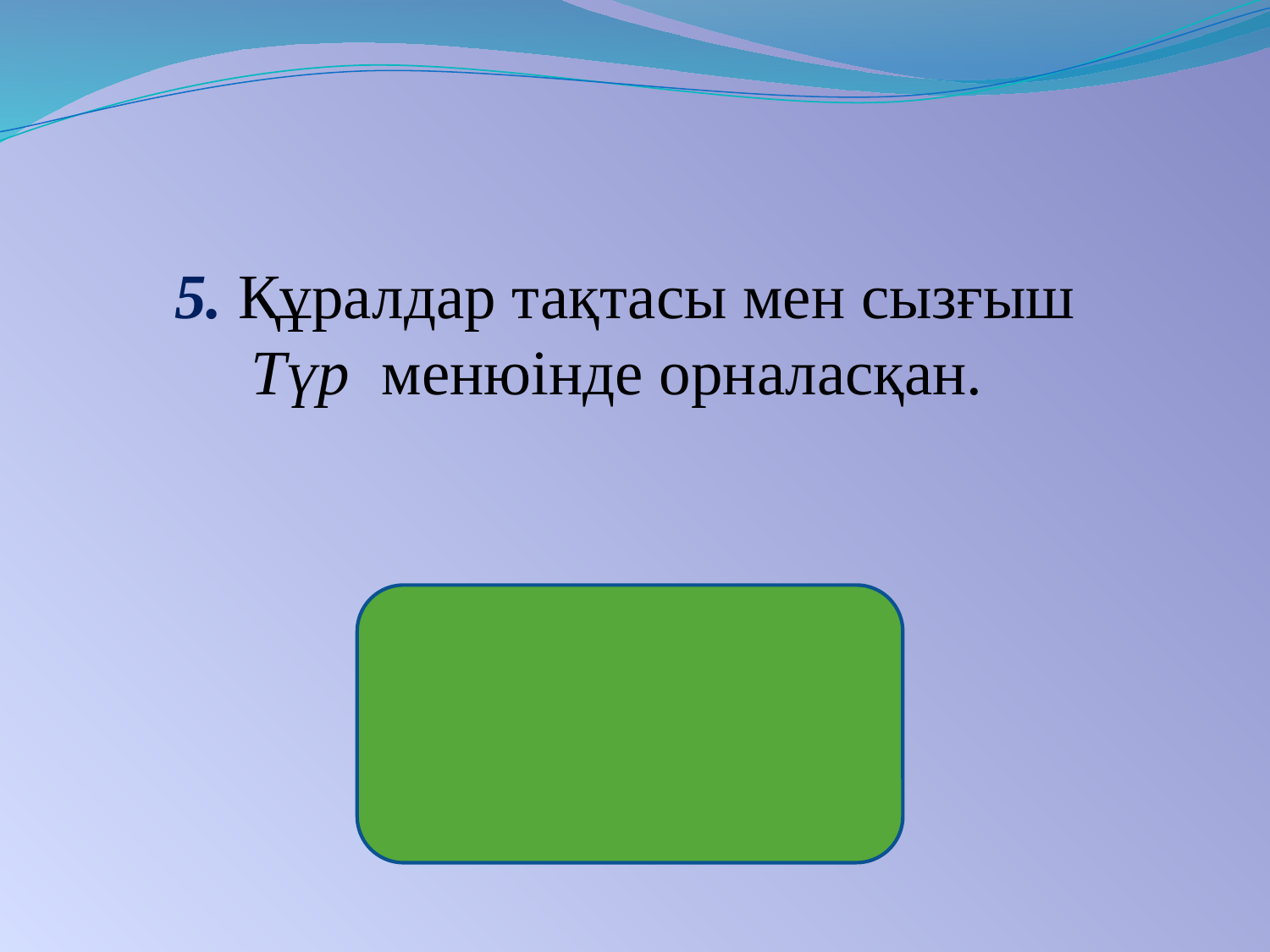

5. Құралдар тақтасы мен сызғыш Түр  менюінде орналасқан.